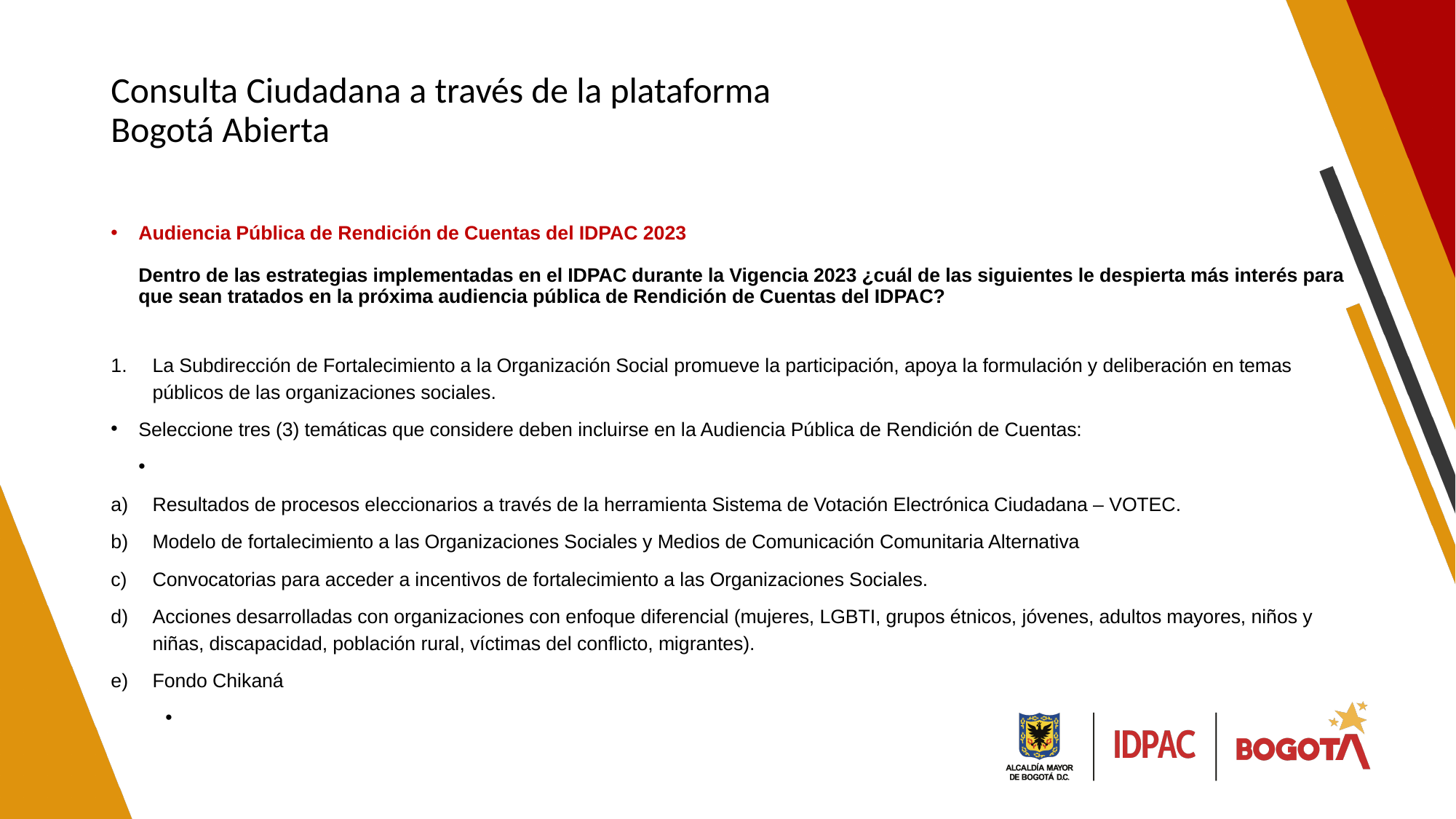

# Consulta Ciudadana a través de la plataforma Bogotá Abierta
Audiencia Pública de Rendición de Cuentas del IDPAC 2023
Dentro de las estrategias implementadas en el IDPAC durante la Vigencia 2023 ¿cuál de las siguientes le despierta más interés para que sean tratados en la próxima audiencia pública de Rendición de Cuentas del IDPAC?

La Subdirección de Fortalecimiento a la Organización Social promueve la participación, apoya la formulación y deliberación en temas públicos de las organizaciones sociales.
Seleccione tres (3) temáticas que considere deben incluirse en la Audiencia Pública de Rendición de Cuentas:

Resultados de procesos eleccionarios a través de la herramienta Sistema de Votación Electrónica Ciudadana – VOTEC.
Modelo de fortalecimiento a las Organizaciones Sociales y Medios de Comunicación Comunitaria Alternativa
Convocatorias para acceder a incentivos de fortalecimiento a las Organizaciones Sociales.
Acciones desarrolladas con organizaciones con enfoque diferencial (mujeres, LGBTI, grupos étnicos, jóvenes, adultos mayores, niños y niñas, discapacidad, población rural, víctimas del conflicto, migrantes).
Fondo Chikaná